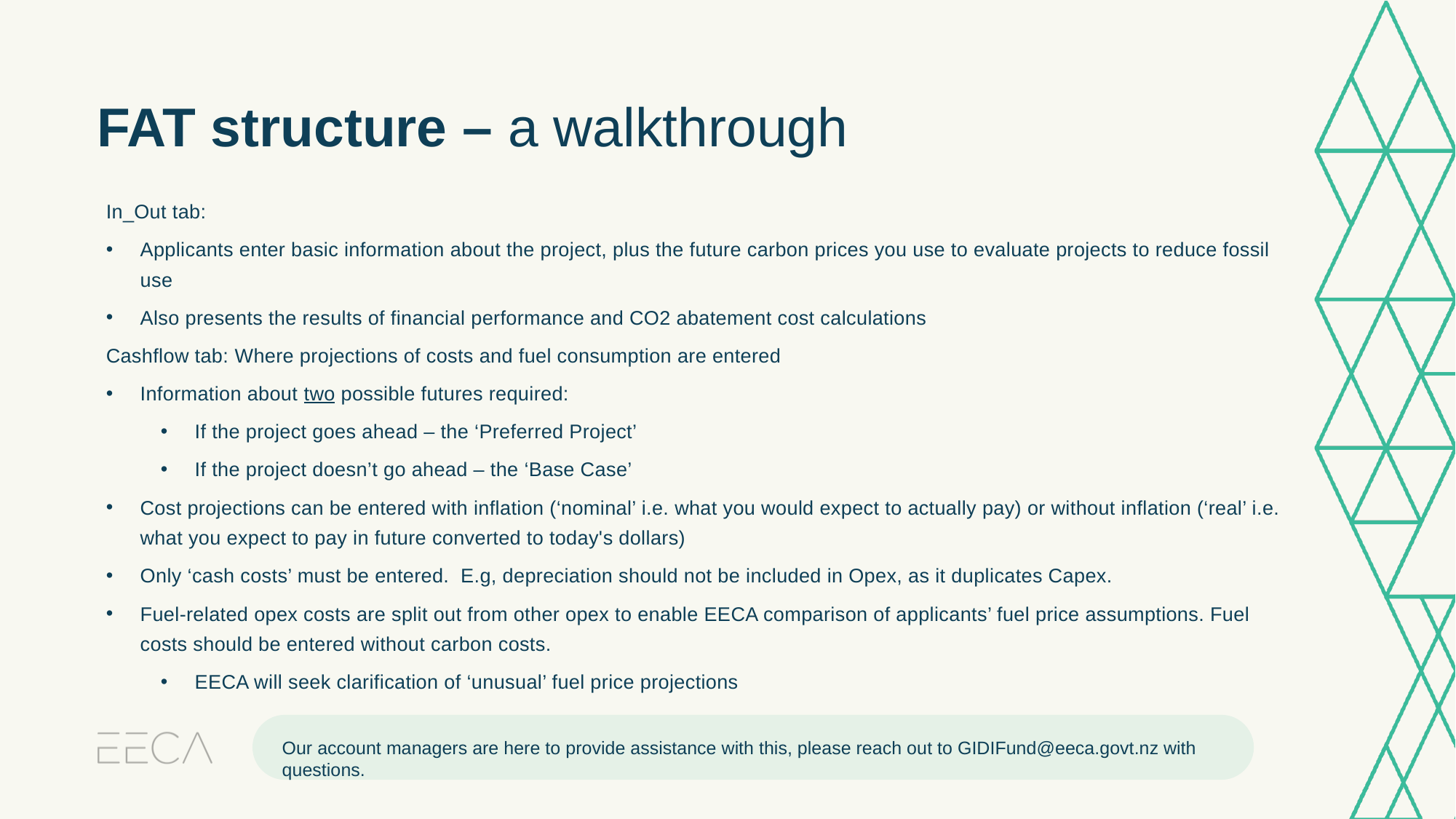

FAT structure – a walkthrough
In_Out tab:
Applicants enter basic information about the project, plus the future carbon prices you use to evaluate projects to reduce fossil use
Also presents the results of financial performance and CO2 abatement cost calculations
Cashflow tab: Where projections of costs and fuel consumption are entered
Information about two possible futures required:
If the project goes ahead – the ‘Preferred Project’
If the project doesn’t go ahead – the ‘Base Case’
Cost projections can be entered with inflation (‘nominal’ i.e. what you would expect to actually pay) or without inflation (‘real’ i.e. what you expect to pay in future converted to today's dollars)
Only ‘cash costs’ must be entered.  E.g, depreciation should not be included in Opex, as it duplicates Capex.
Fuel-related opex costs are split out from other opex to enable EECA comparison of applicants’ fuel price assumptions. Fuel costs should be entered without carbon costs.
EECA will seek clarification of ‘unusual’ fuel price projections

Our account managers are here to provide assistance with this, please reach out to GIDIFund@eeca.govt.nz with questions.